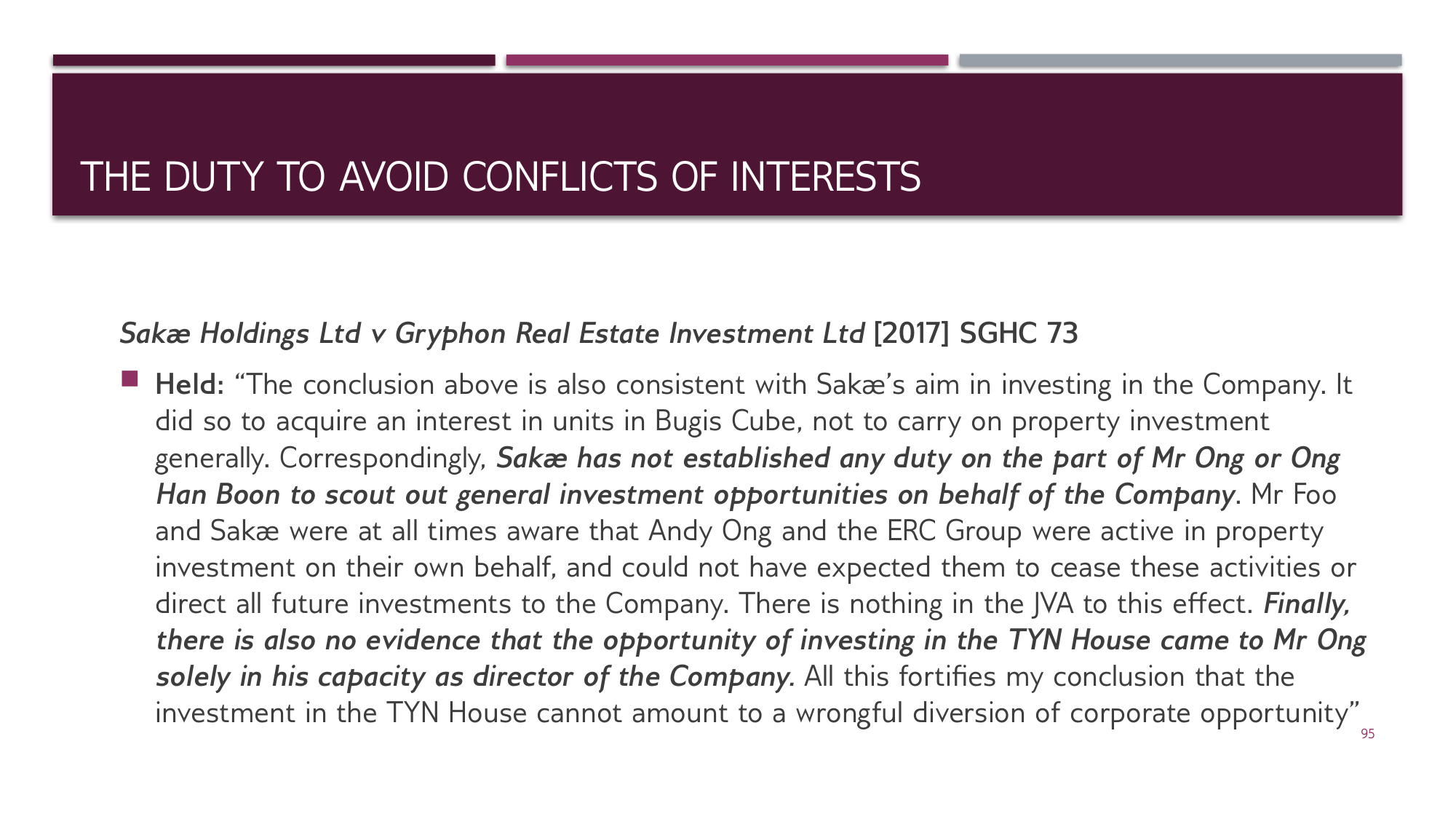

# The Duty to Avoid Conflicts of Interests
Sakae Holdings Ltd v Gryphon Real Estate Investment Ltd [2017] SGHC 73
Held: “The conclusion above is also consistent with Sakae’s aim in investing in the Company. It did so to acquire an interest in units in Bugis Cube, not to carry on property investment generally. Correspondingly, Sakae has not established any duty on the part of Mr Ong or Ong Han Boon to scout out general investment opportunities on behalf of the Company. Mr Foo and Sakae were at all times aware that Andy Ong and the ERC Group were active in property investment on their own behalf, and could not have expected them to cease these activities or direct all future investments to the Company. There is nothing in the JVA to this effect. Finally, there is also no evidence that the opportunity of investing in the TYN House came to Mr Ong solely in his capacity as director of the Company. All this fortifies my conclusion that the investment in the TYN House cannot amount to a wrongful diversion of corporate opportunity”
95